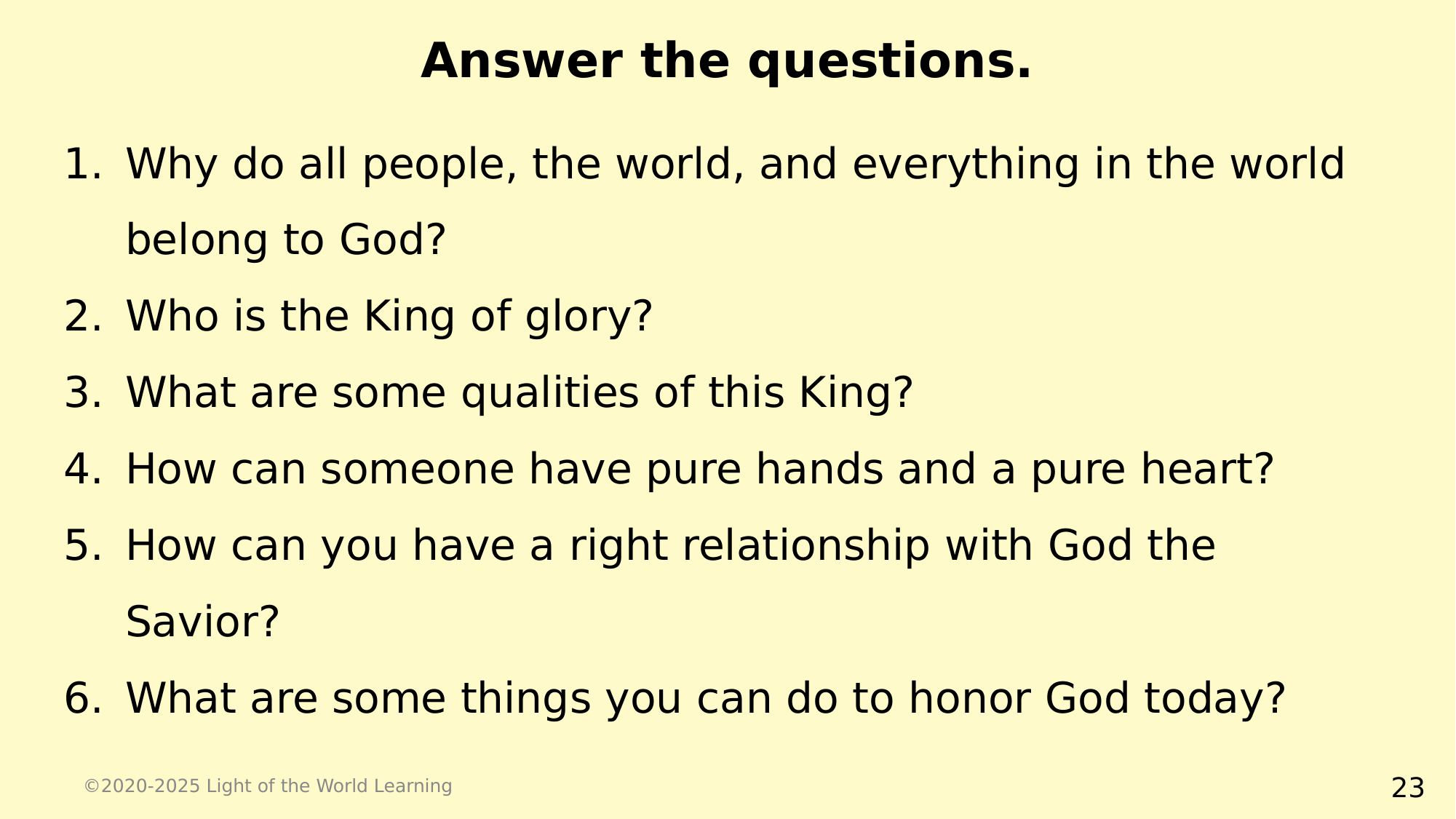

Answer the questions.
Why do all people, the world, and everything in the world belong to God?
Who is the King of glory?
What are some qualities of this King?
How can someone have pure hands and a pure heart?
How can you have a right relationship with God the Savior?
What are some things you can do to honor God today?
©2020-2025 Light of the World Learning
23